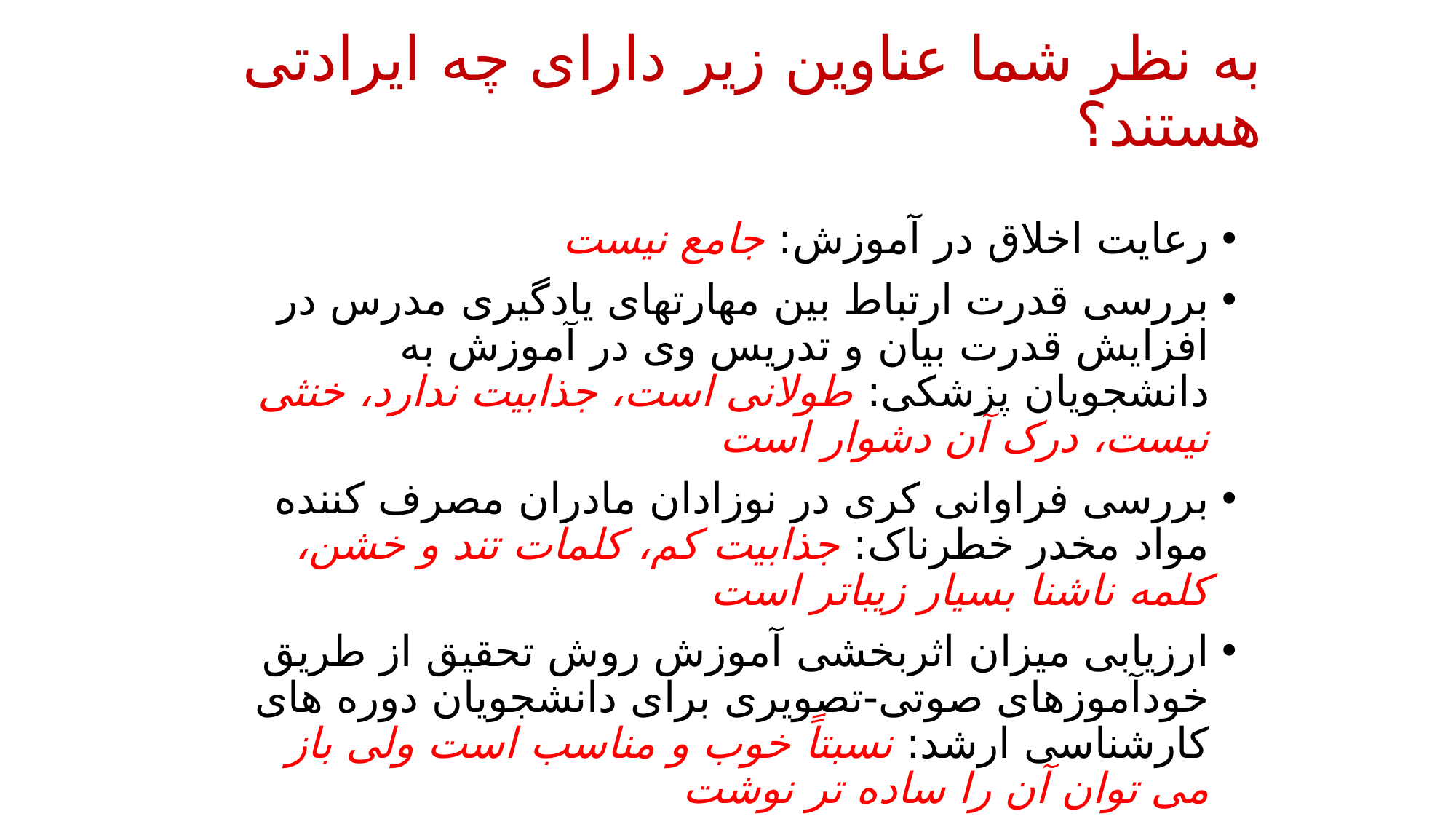

# به نظر شما عناوین زیر دارای چه ایرادتی هستند؟
رعایت اخلاق در آموزش: جامع نیست
بررسی قدرت ارتباط بین مهارتهای یادگیری مدرس در افزایش قدرت بیان و تدریس وی در آموزش به دانشجویان پزشکی: طولانی است، جذابیت ندارد، خنثی نیست، درک آن دشوار است
بررسی فراوانی کری در نوزادان مادران مصرف کننده مواد مخدر خطرناک: جذابیت کم، کلمات تند و خشن، کلمه ناشنا بسیار زیباتر است
ارزیابی میزان اثربخشی آموزش روش تحقیق از طریق خودآموزهای صوتی-تصویری برای دانشجویان دوره های کارشناسی ارشد: نسبتاً خوب و مناسب است ولی باز می توان آن را ساده تر نوشت